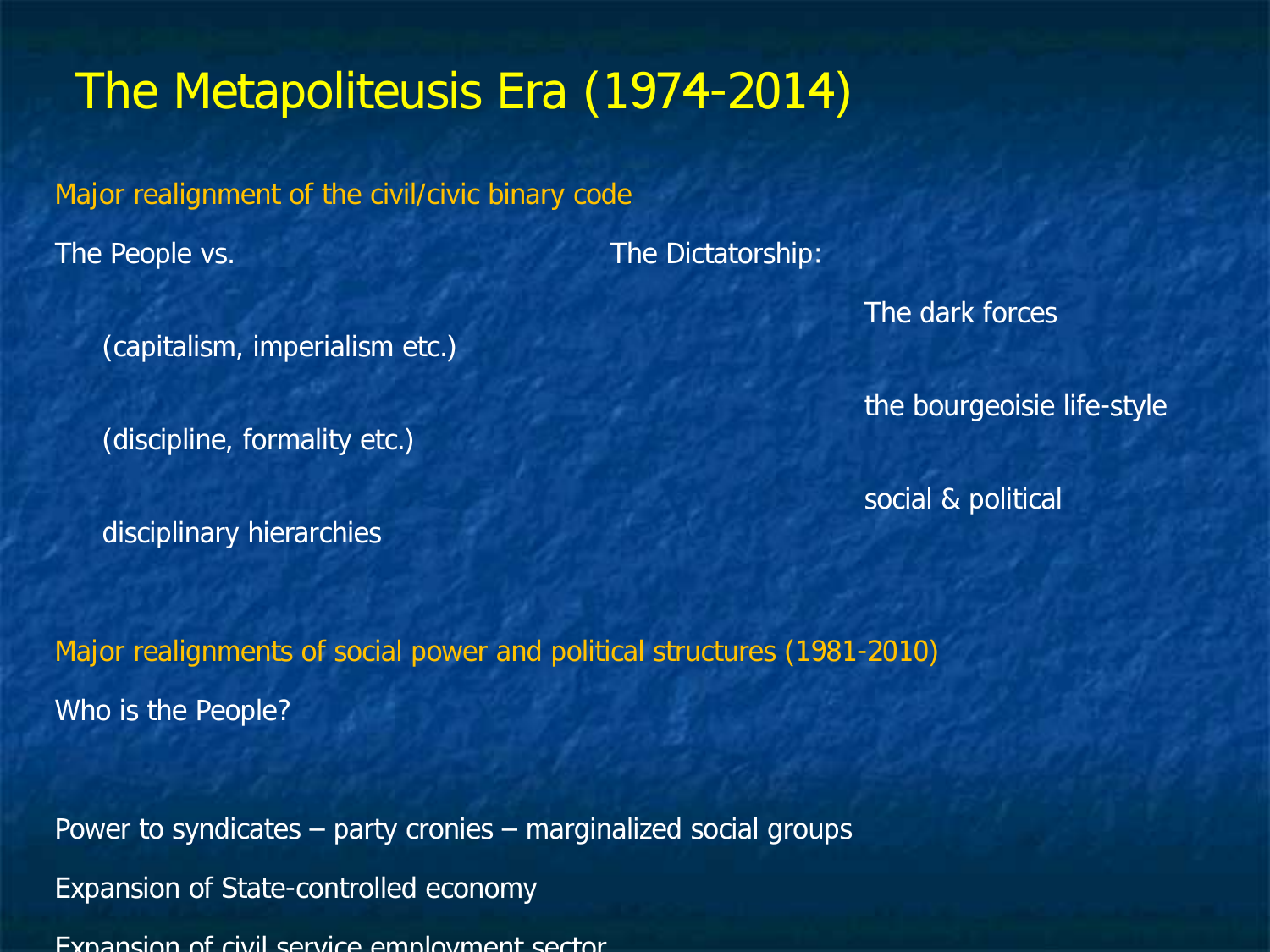

# The Metapoliteusis Era (1974-2014)
Major realignment of the civil/civic binary code
The People vs. 			The Dictatorship:
							The dark forces (capitalism, imperialism etc.)
							the bourgeoisie life-style (discipline, formality etc.)
							social & political disciplinary hierarchies

Major realignments of social power and political structures (1981-2010)
Who is the People?

Power to syndicates – party cronies – marginalized social groups
Expansion of State-controlled economy
Expansion of civil service employment sector